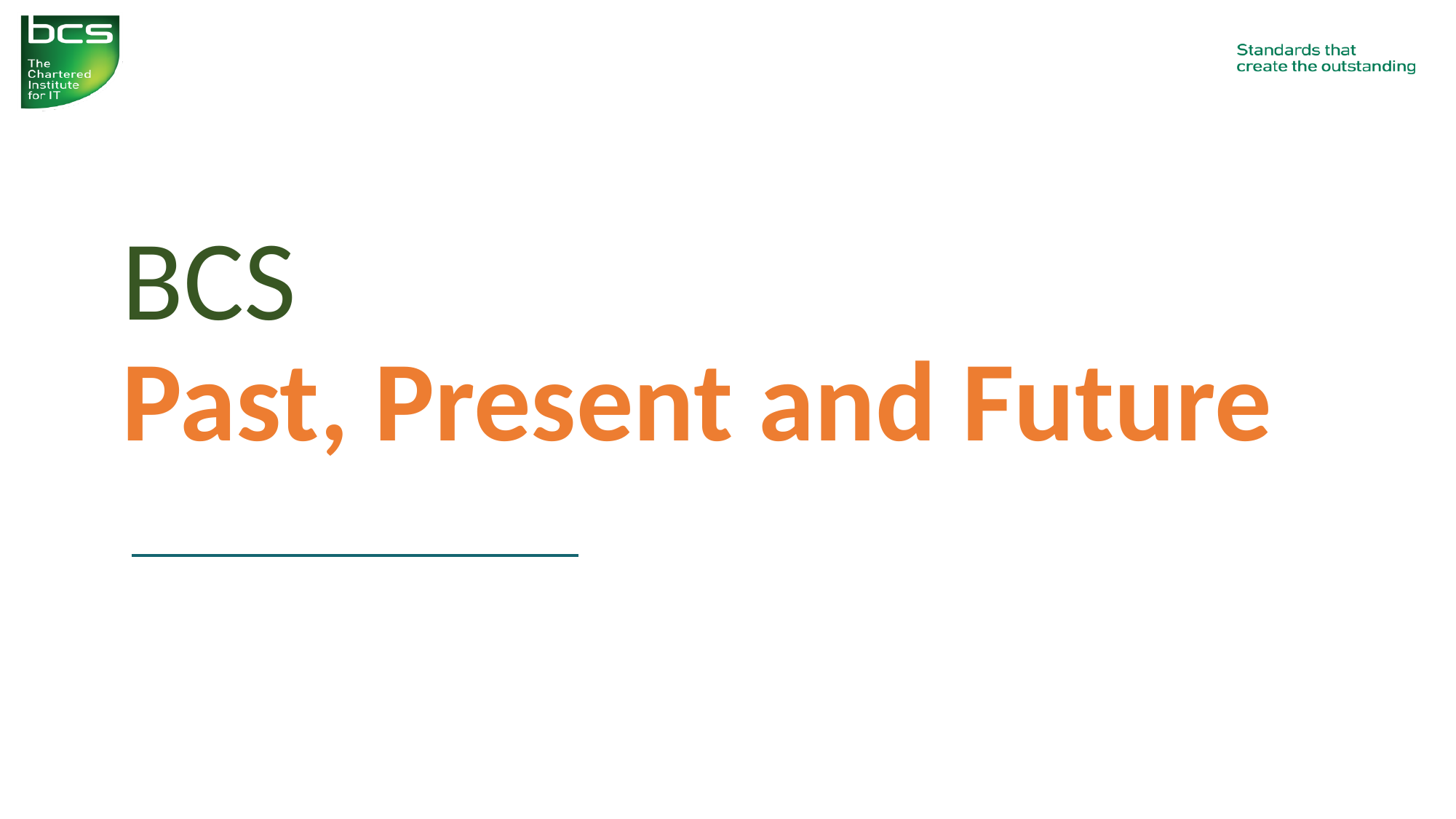

BCS
Past, Present and Future

  Ray Long

  President, BCS                                              March 2017

O